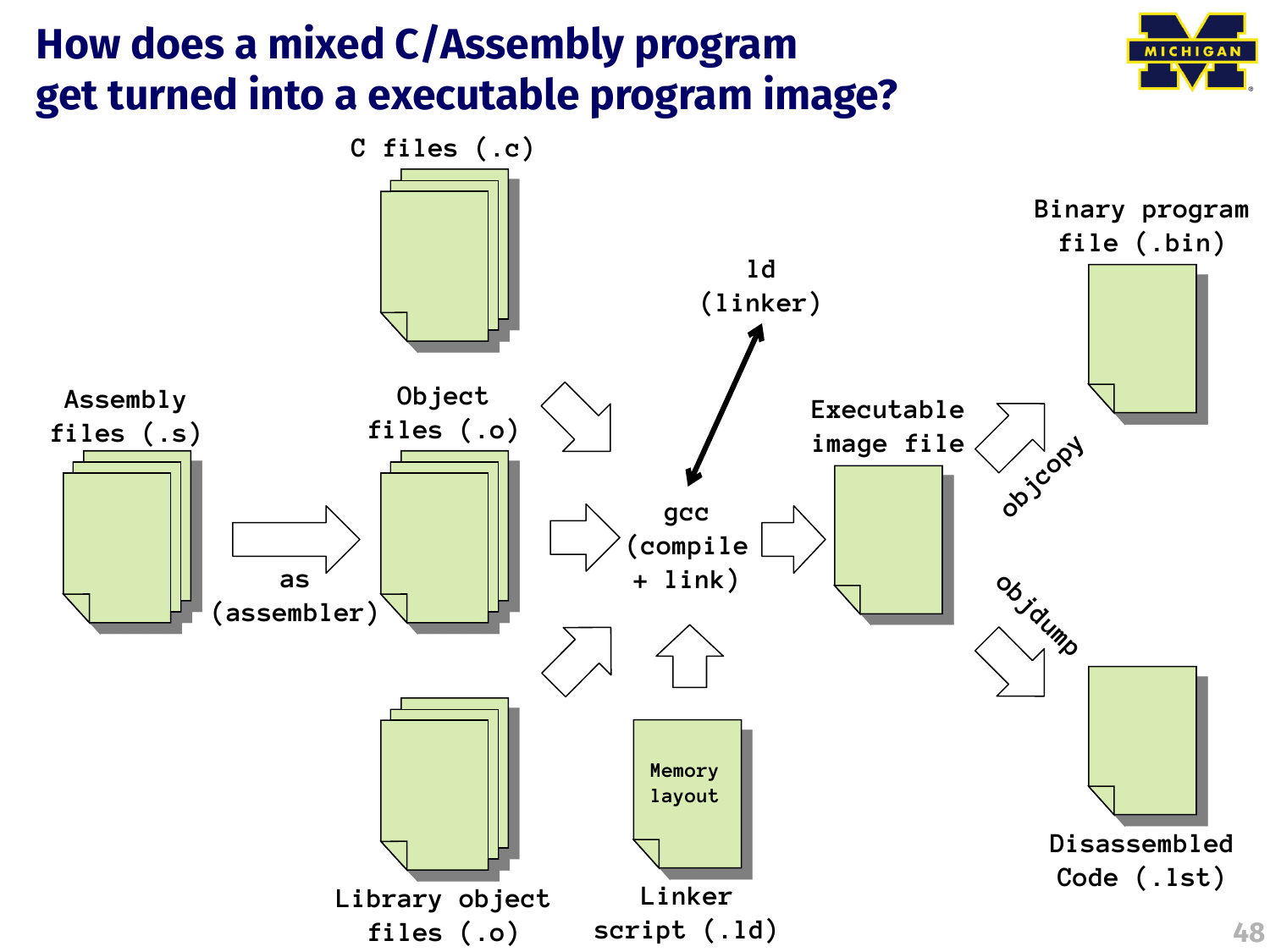

# How does a mixed C/Assembly program get turned into a executable program image?
C files (.c)

Binary program
file (.bin)
ld
(linker)

Object
files (.o)
Assembly
files (.s)
Executable
image file

objcopy

gcc
(compile
+ link)

as
(assembler)
objdump

Memory
layout
Disassembled
Code (.lst)
Linker
script (.ld)
Library object
files (.o)
48